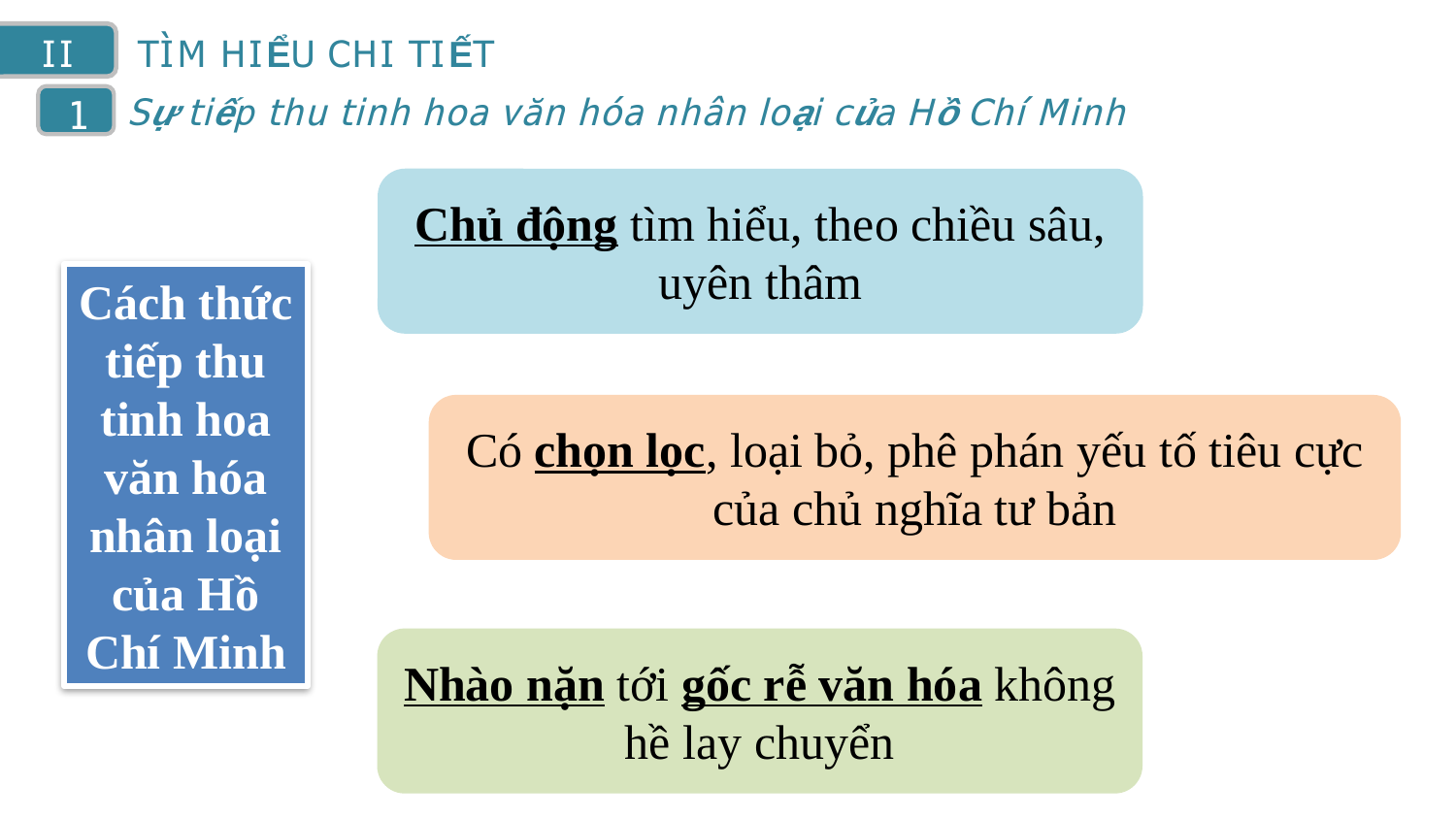

II
TÌM HIỂU CHI TIẾT
Sự tiếp thu tinh hoa văn hóa nhân loại của Hồ Chí Minh
1

Chủ động tìm hiểu, theo chiều sâu, uyên thâm
Cách thức tiếp thu tinh hoa văn hóa nhân loại của Hồ Chí Minh
Có chọn lọc, loại bỏ, phê phán yếu tố tiêu cực của chủ nghĩa tư bản
Nhào nặn tới gốc rễ văn hóa không hề lay chuyển